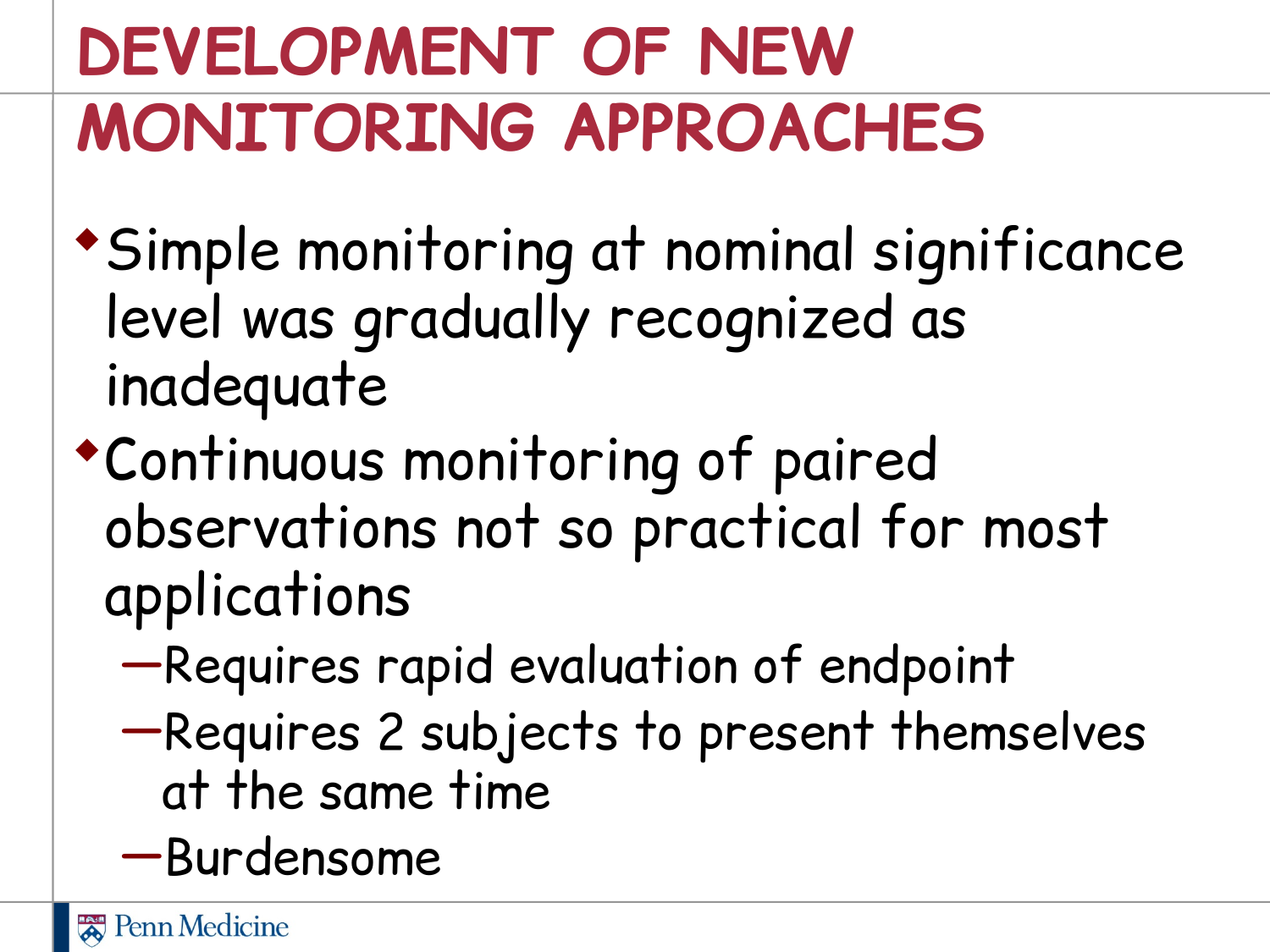

# DEVELOPMENT OF NEW MONITORING APPROACHES
Simple monitoring at nominal significance level was gradually recognized as inadequate
Continuous monitoring of paired observations not so practical for most applications
Requires rapid evaluation of endpoint
Requires 2 subjects to present themselves at the same time
Burdensome